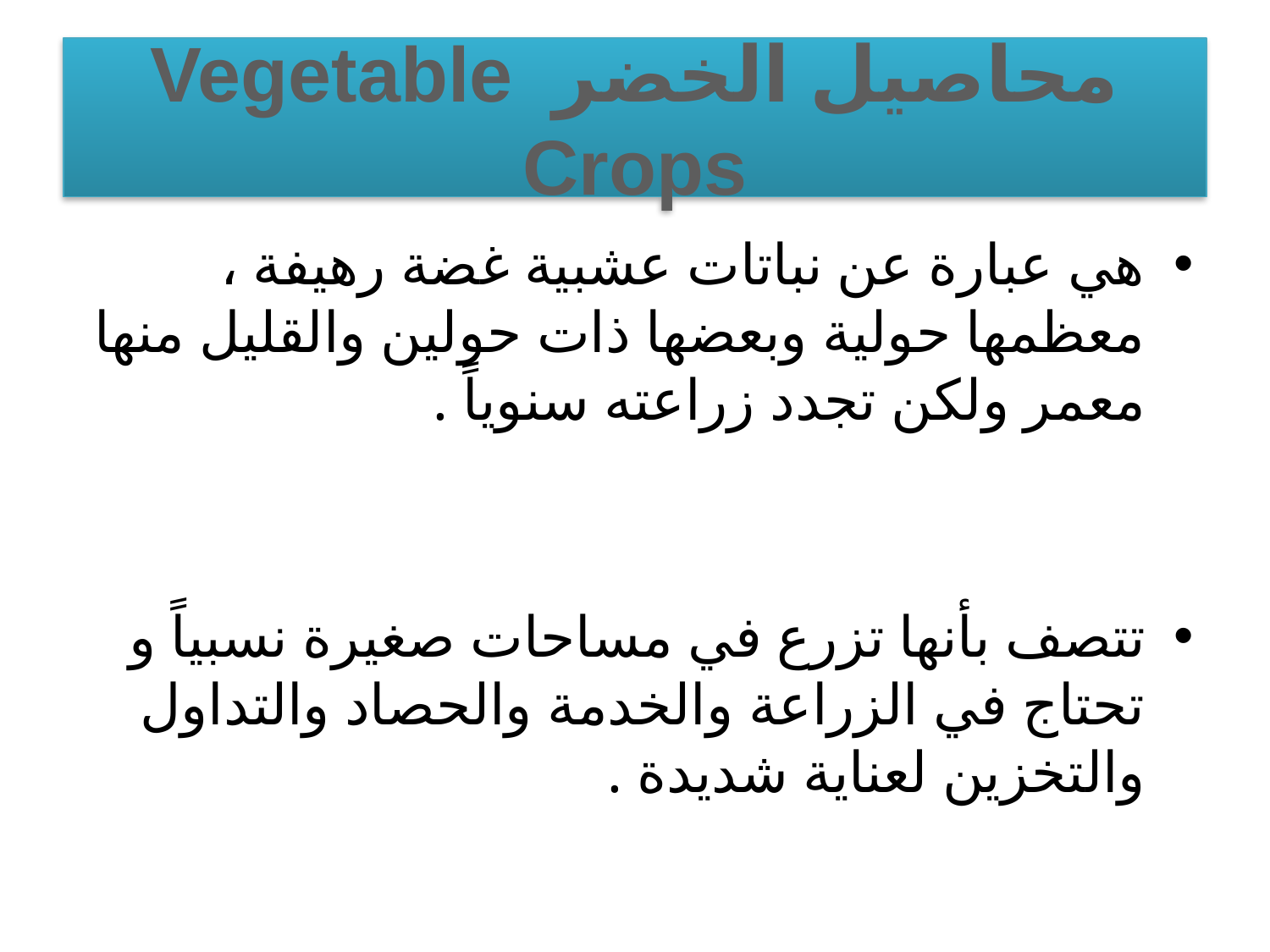

# محاصيل الخضر  Vegetable Crops
هي عبارة عن نباتات عشبية غضة رهيفة ، معظمها حولية وبعضها ذات حولين والقليل منها معمر ولكن تجدد زراعته سنوياً .

تتصف بأنها تزرع في مساحات صغيرة نسبياً و تحتاج في الزراعة والخدمة والحصاد والتداول والتخزين لعناية شديدة .